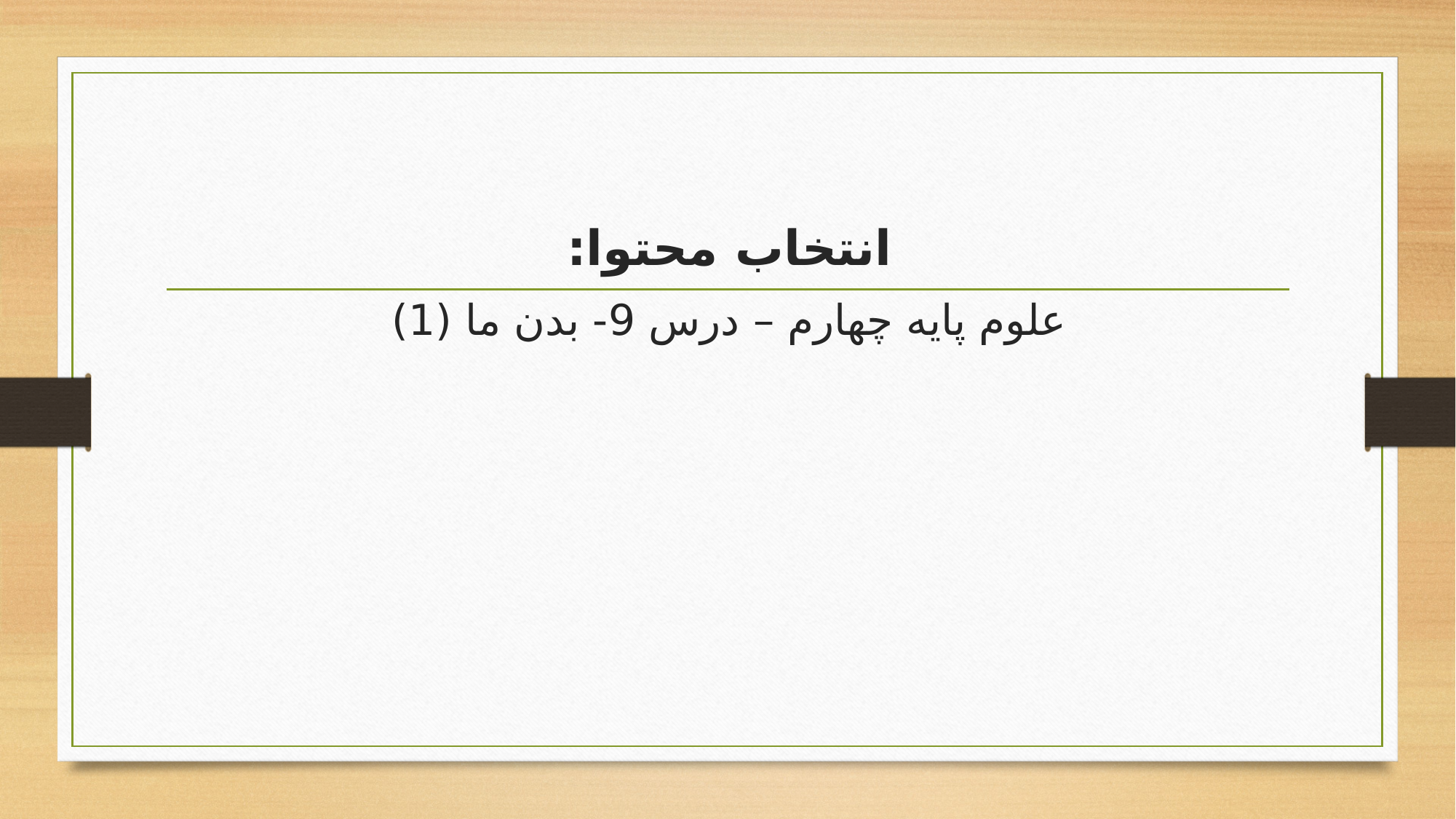

انتخاب محتوا:
علوم پایه چهارم – درس 9- بدن ما (1)